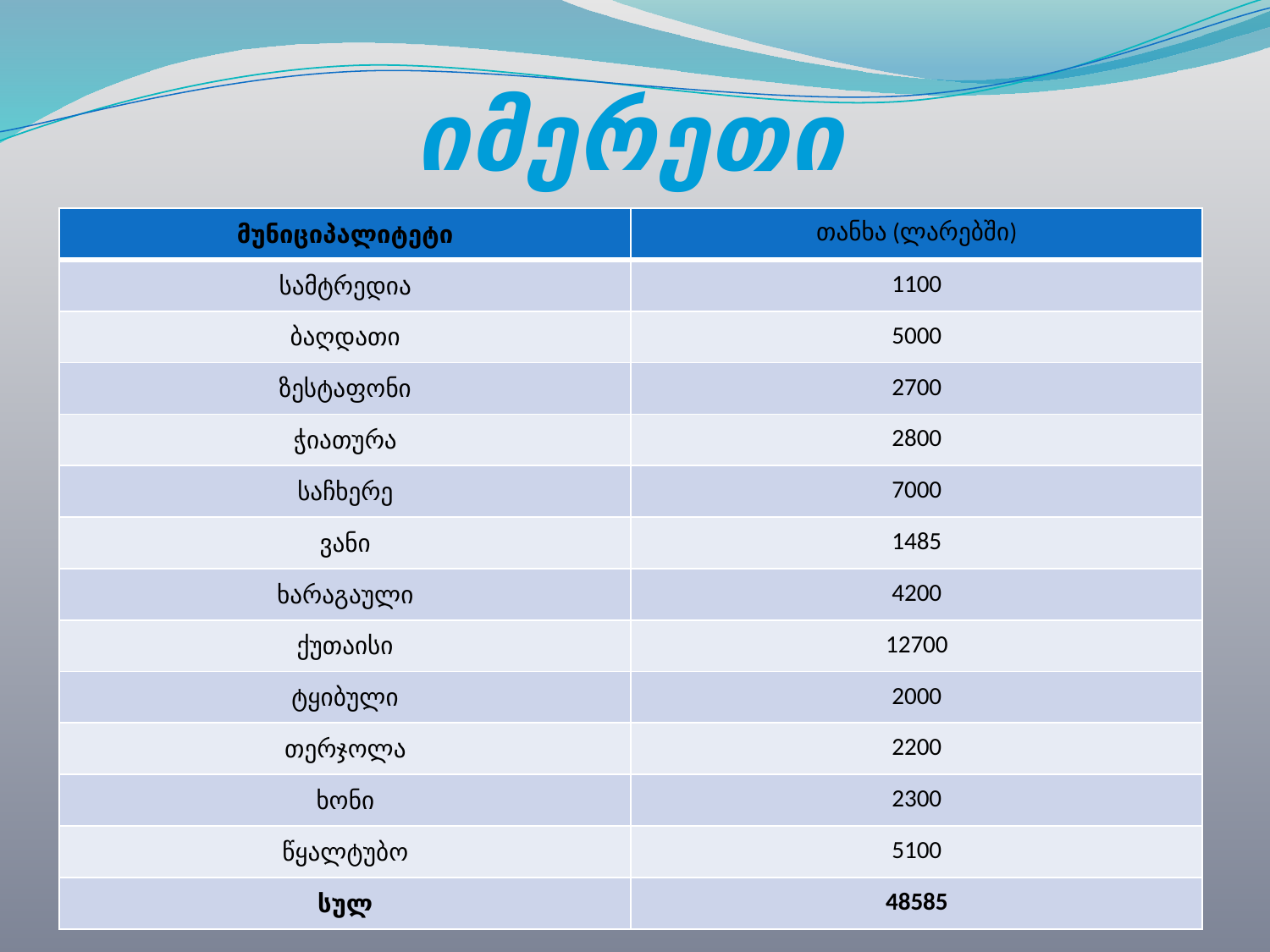

# იმერეთი
| მუნიციპალიტეტი | თანხა (ლარებში) |
| --- | --- |
| სამტრედია | 1100 |
| ბაღდათი | 5000 |
| ზესტაფონი | 2700 |
| ჭიათურა | 2800 |
| საჩხერე | 7000 |
| ვანი | 1485 |
| ხარაგაული | 4200 |
| ქუთაისი | 12700 |
| ტყიბული | 2000 |
| თერჯოლა | 2200 |
| ხონი | 2300 |
| წყალტუბო | 5100 |
| სულ | 48585 |